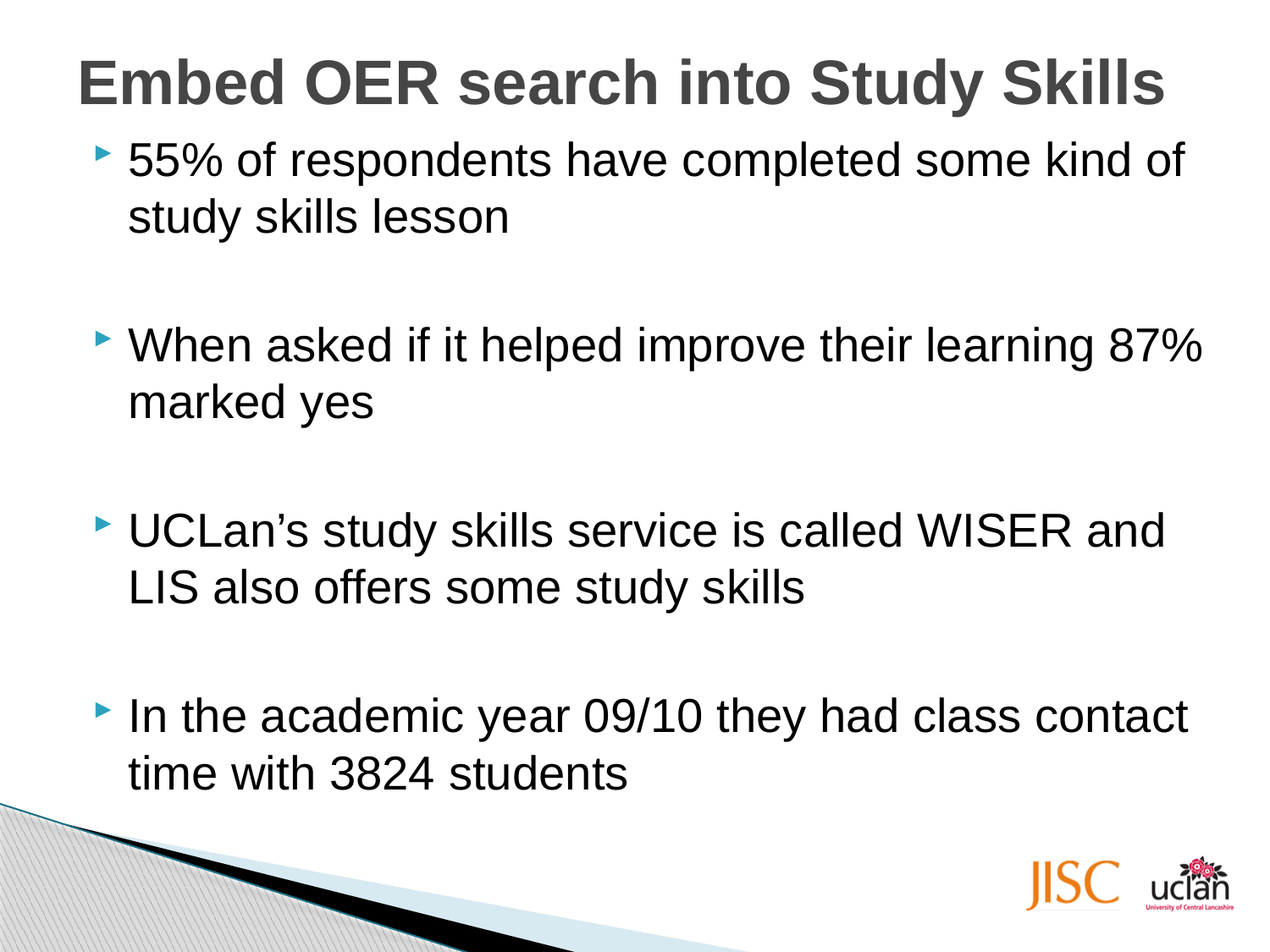

# Embed OER search into Study Skills
55% of respondents have completed some kind of study skills lesson

When asked if it helped improve their learning 87% marked yes

UCLan’s study skills service is called WISER and LIS also offers some study skills

In the academic year 09/10 they had class contact time with 3824 students